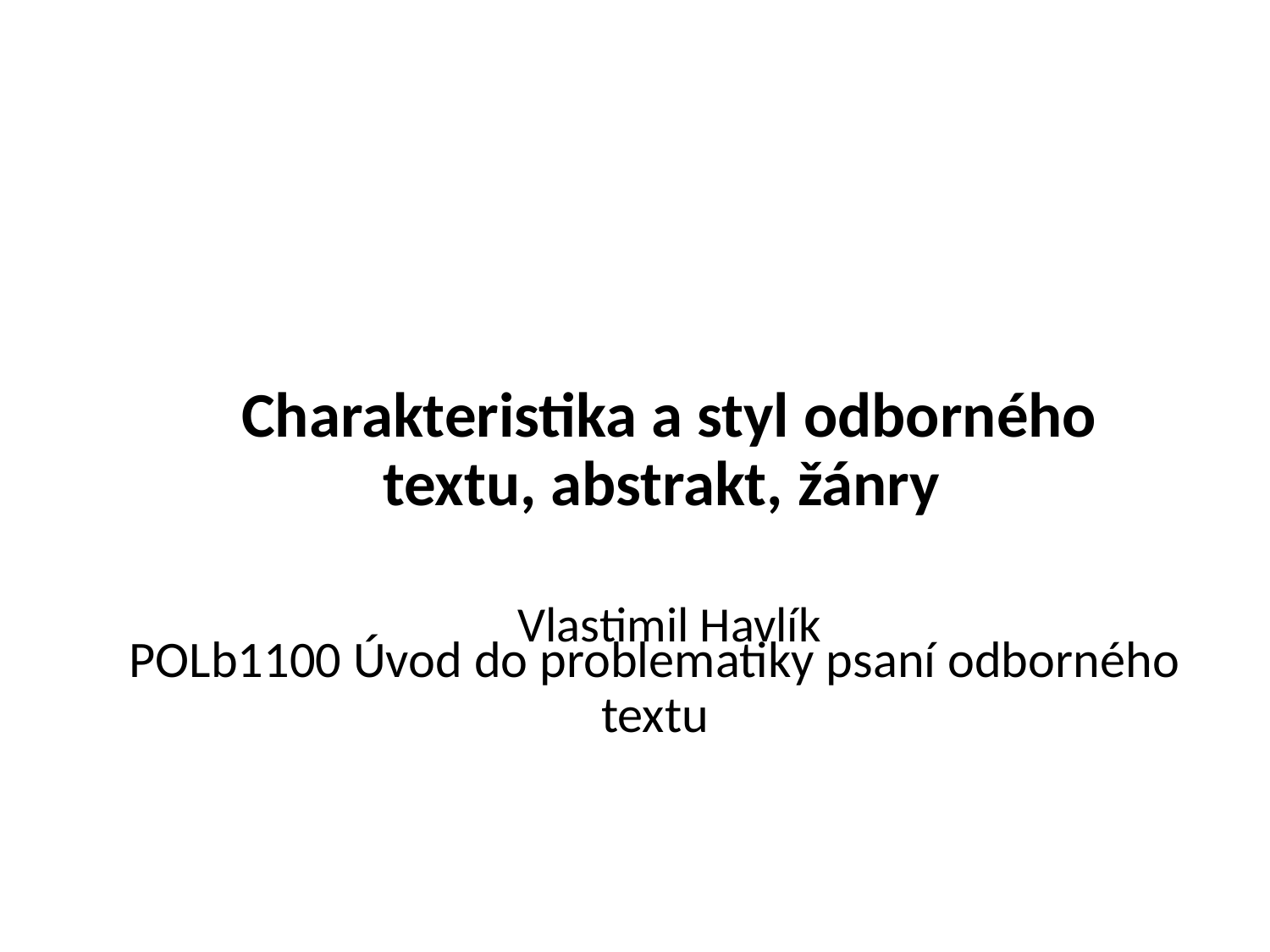

Charakteristika a styl odborného textu, abstrakt, žánry

Vlastimil Havlík

# POLb1100 Úvod do problematiky psaní odborného textu